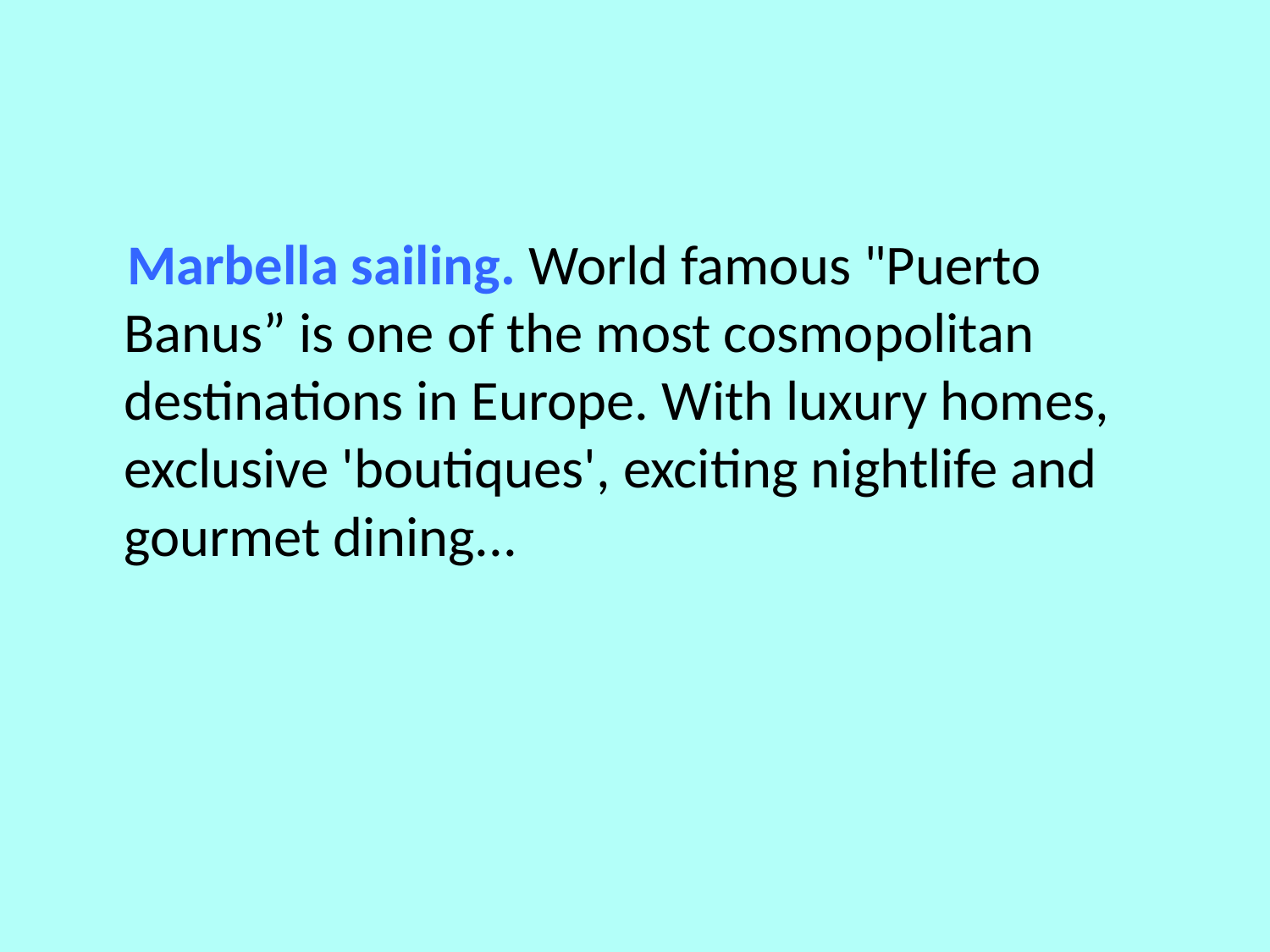

#
    Marbella sailing. World famous "Puerto Banus” is one of the most cosmopolitan destinations in Europe. With luxury homes, exclusive 'boutiques', exciting nightlife and gourmet dining...